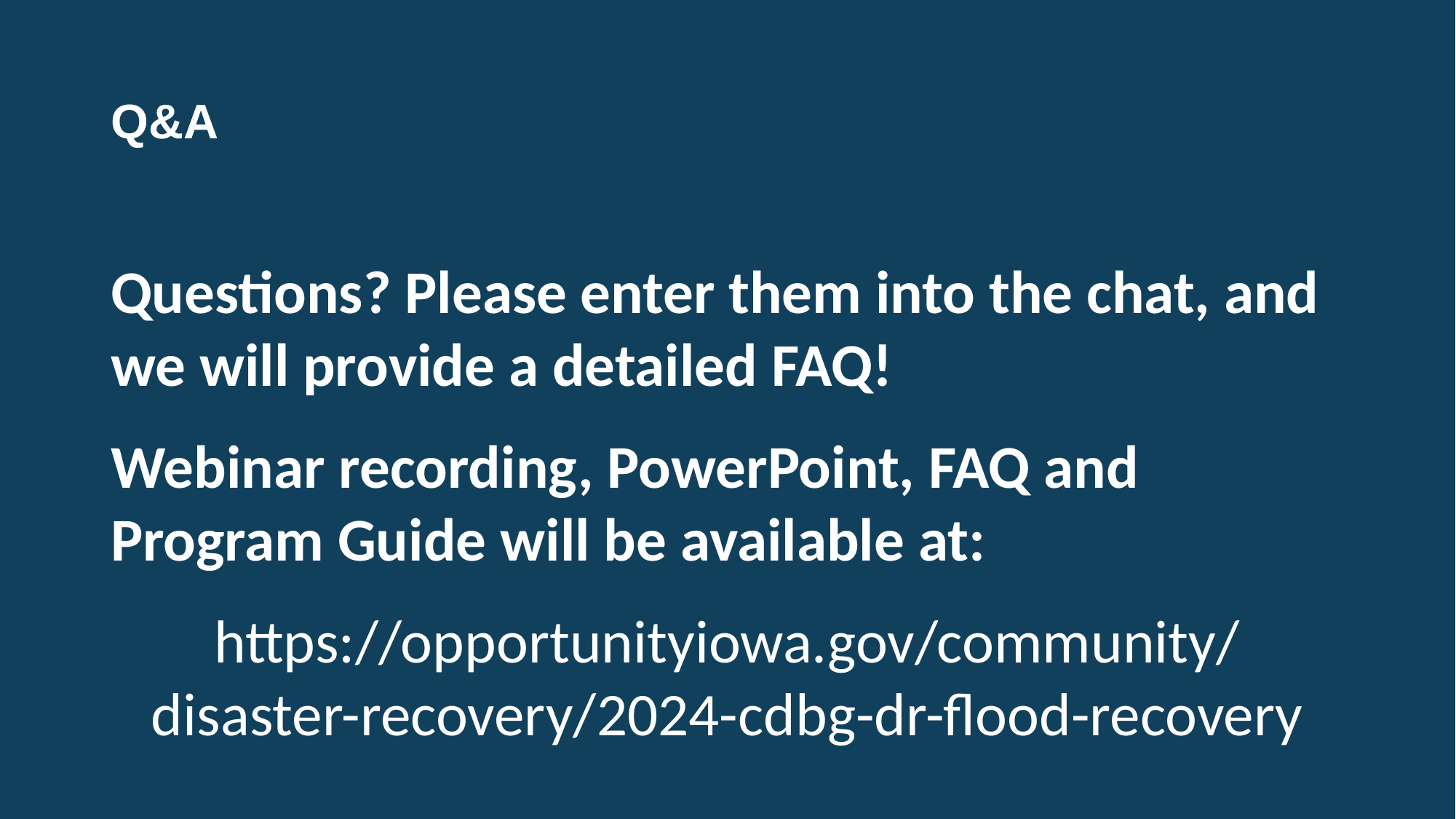

# Q&A

Questions? Please enter them into the chat, and we will provide a detailed FAQ!

Webinar recording, PowerPoint, FAQ and Program Guide will be available at:

https://opportunityiowa.gov/community/disaster-recovery/2024-cdbg-dr-flood-recovery